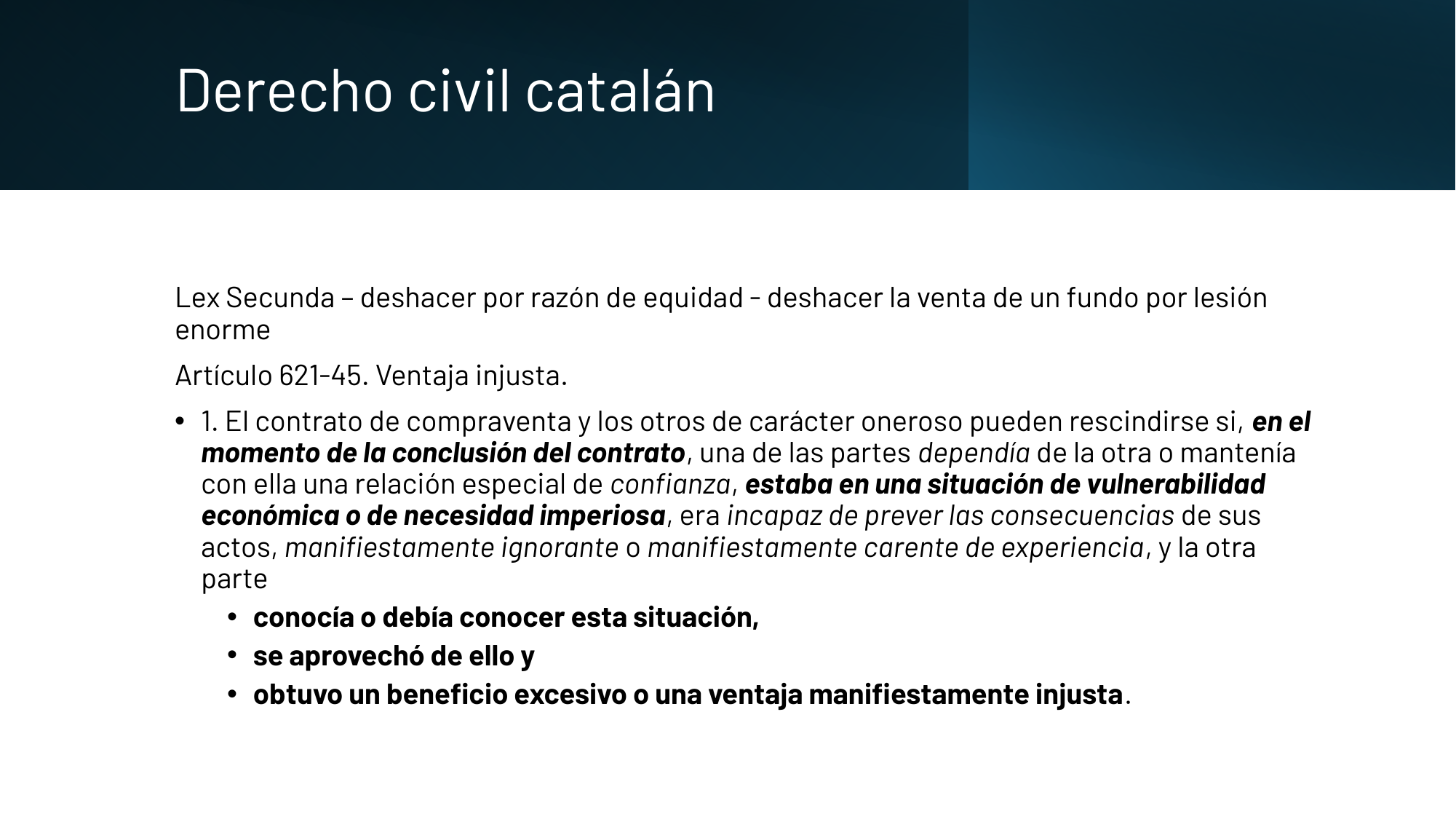

# Derecho civil catalán
Lex Secunda – deshacer por razón de equidad - deshacer la venta de un fundo por lesión enorme
Artículo 621-45. Ventaja injusta.
1. El contrato de compraventa y los otros de carácter oneroso pueden rescindirse si, en el momento de la conclusión del contrato, una de las partes dependía de la otra o mantenía con ella una relación especial de confianza, estaba en una situación de vulnerabilidad económica o de necesidad imperiosa, era incapaz de prever las consecuencias de sus actos, manifiestamente ignorante o manifiestamente carente de experiencia, y la otra parte
conocía o debía conocer esta situación,
se aprovechó de ello y
obtuvo un beneficio excesivo o una ventaja manifiestamente injusta.